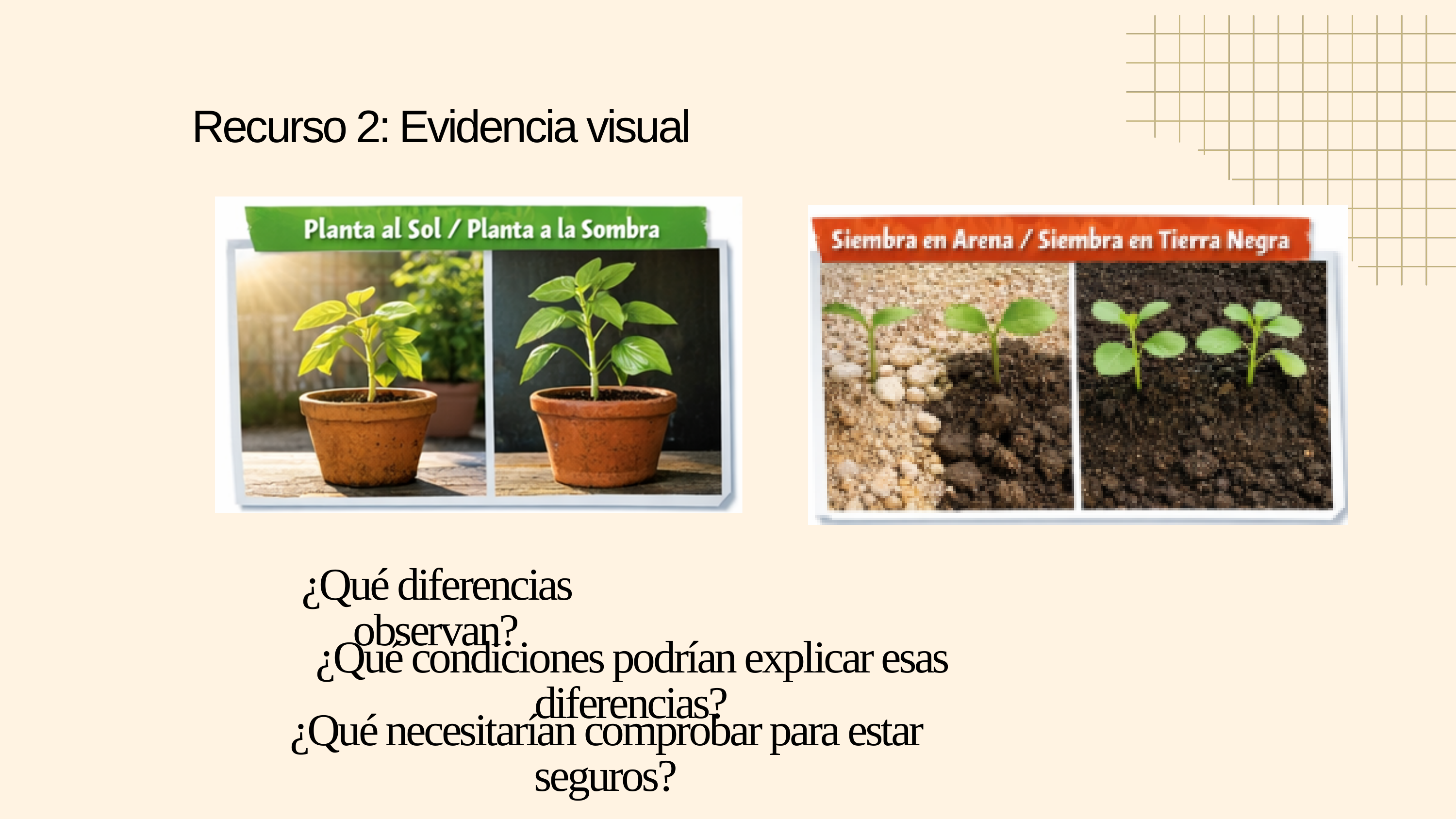

Recurso 2: Evidencia visual

¿Qué diferencias observan?
¿Qué condiciones podrían explicar esas diferencias?
¿Qué necesitarían comprobar para estar seguros?